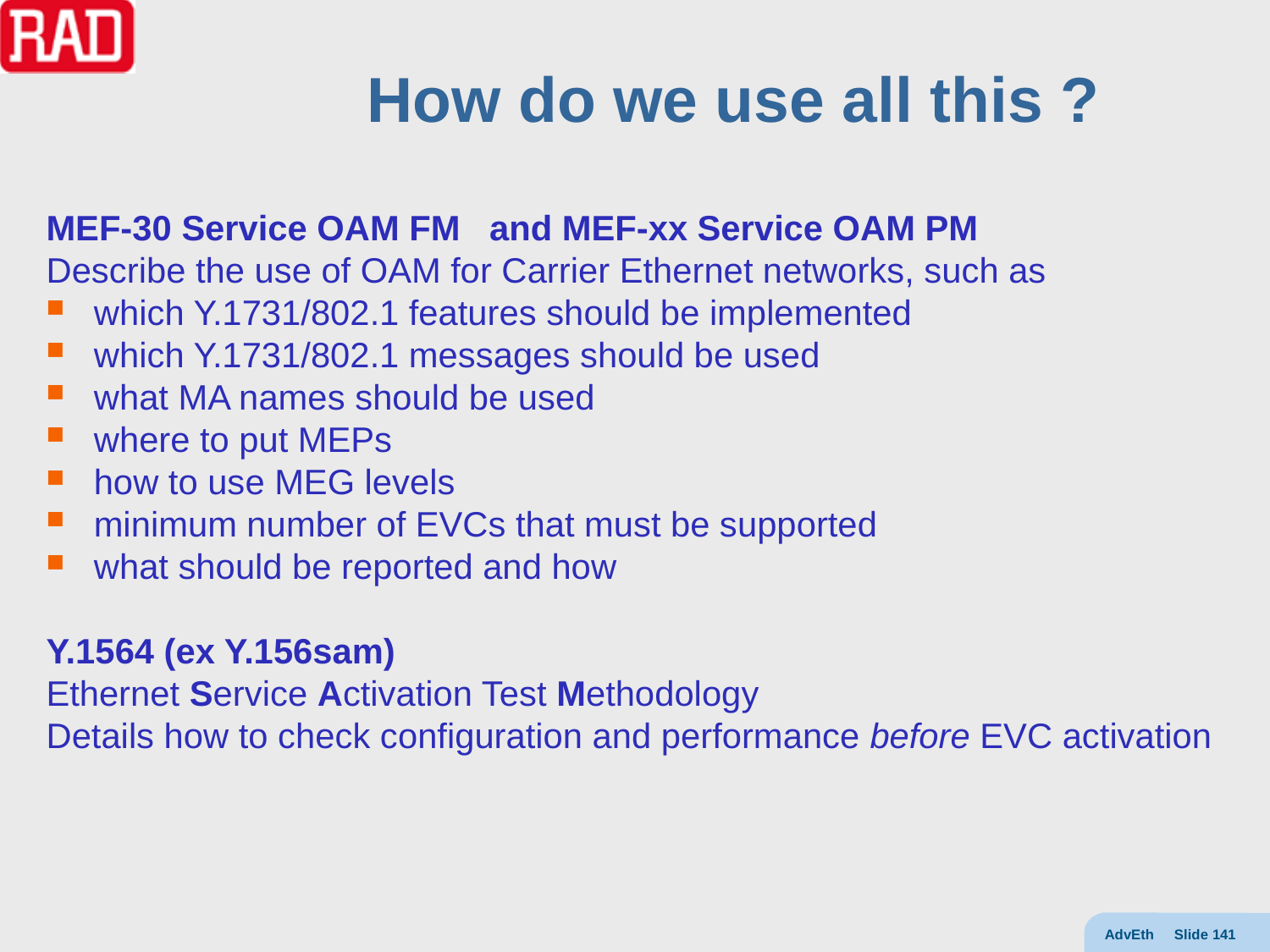

# How do we use all this ?
MEF-30 Service OAM FM   and MEF-xx Service OAM PM
Describe the use of OAM for Carrier Ethernet networks, such as
which Y.1731/802.1 features should be implemented
which Y.1731/802.1 messages should be used
what MA names should be used
where to put MEPs
how to use MEG levels
minimum number of EVCs that must be supported
what should be reported and how

Y.1564 (ex Y.156sam)
Ethernet Service Activation Test Methodology
Details how to check configuration and performance before EVC activation
AdvEth     Slide 141